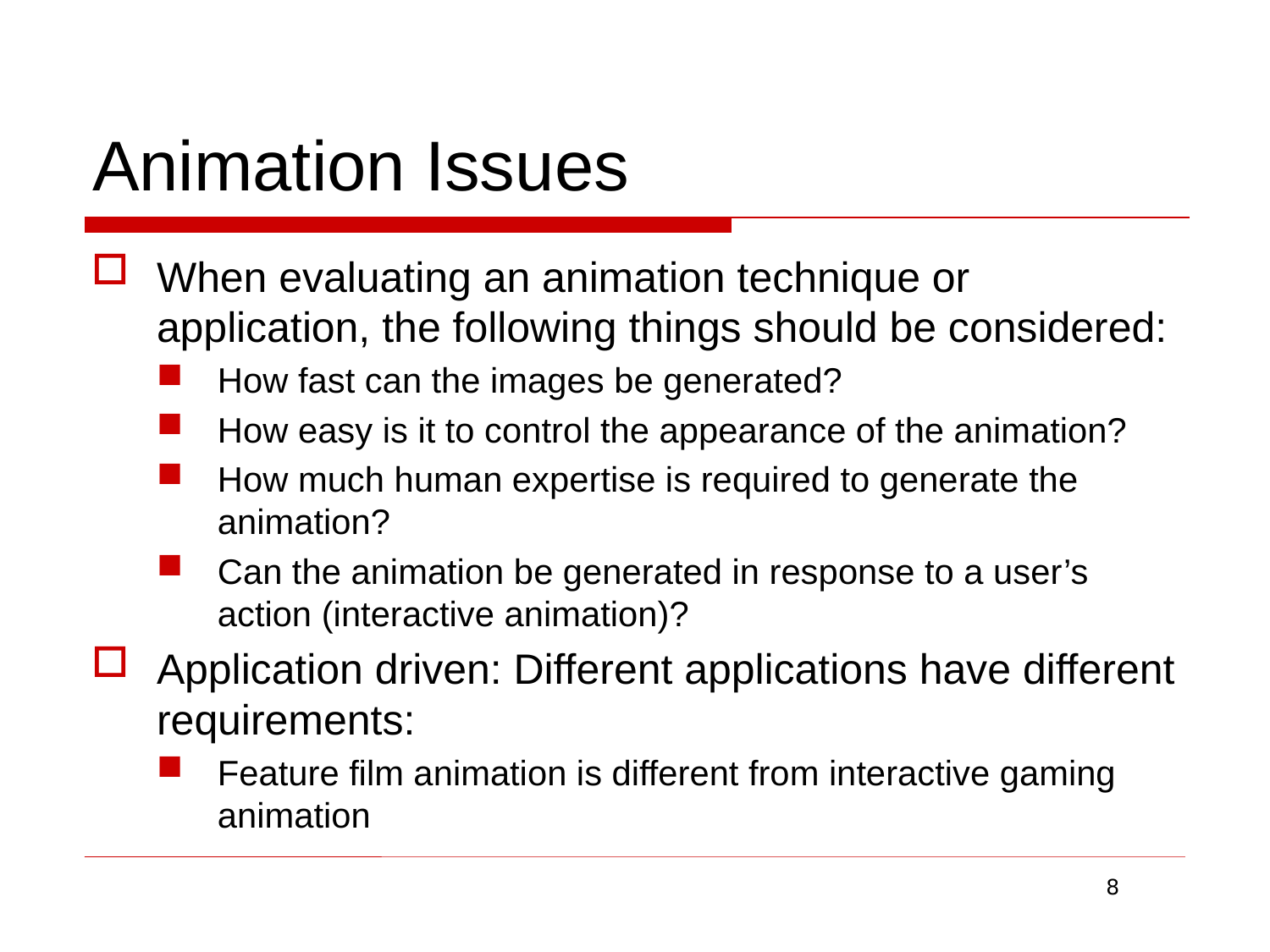

# Animation Issues
When evaluating an animation technique or application, the following things should be considered:
How fast can the images be generated?
How easy is it to control the appearance of the animation?
How much human expertise is required to generate the animation?
Can the animation be generated in response to a user’s action (interactive animation)?
Application driven: Different applications have different requirements:
Feature film animation is different from interactive gaming animation
8